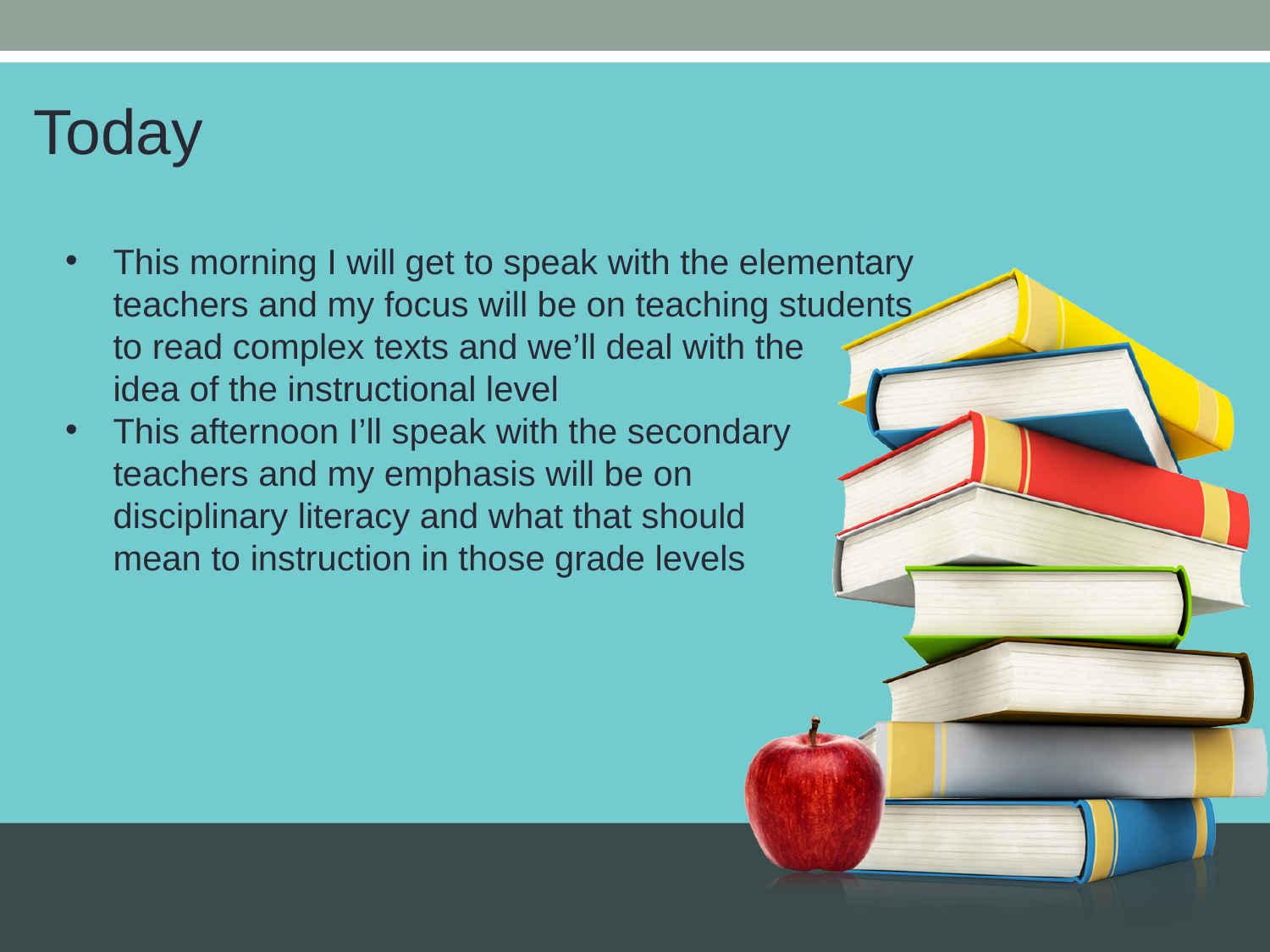

Today

This morning I will get to speak with the elementary teachers and my focus will be on teaching students      to read complex texts and we’ll deal with the                  idea of the instructional level
This afternoon I’ll speak with the secondary          teachers and my emphasis will be on               disciplinary literacy and what that should                  mean to instruction in those grade levels